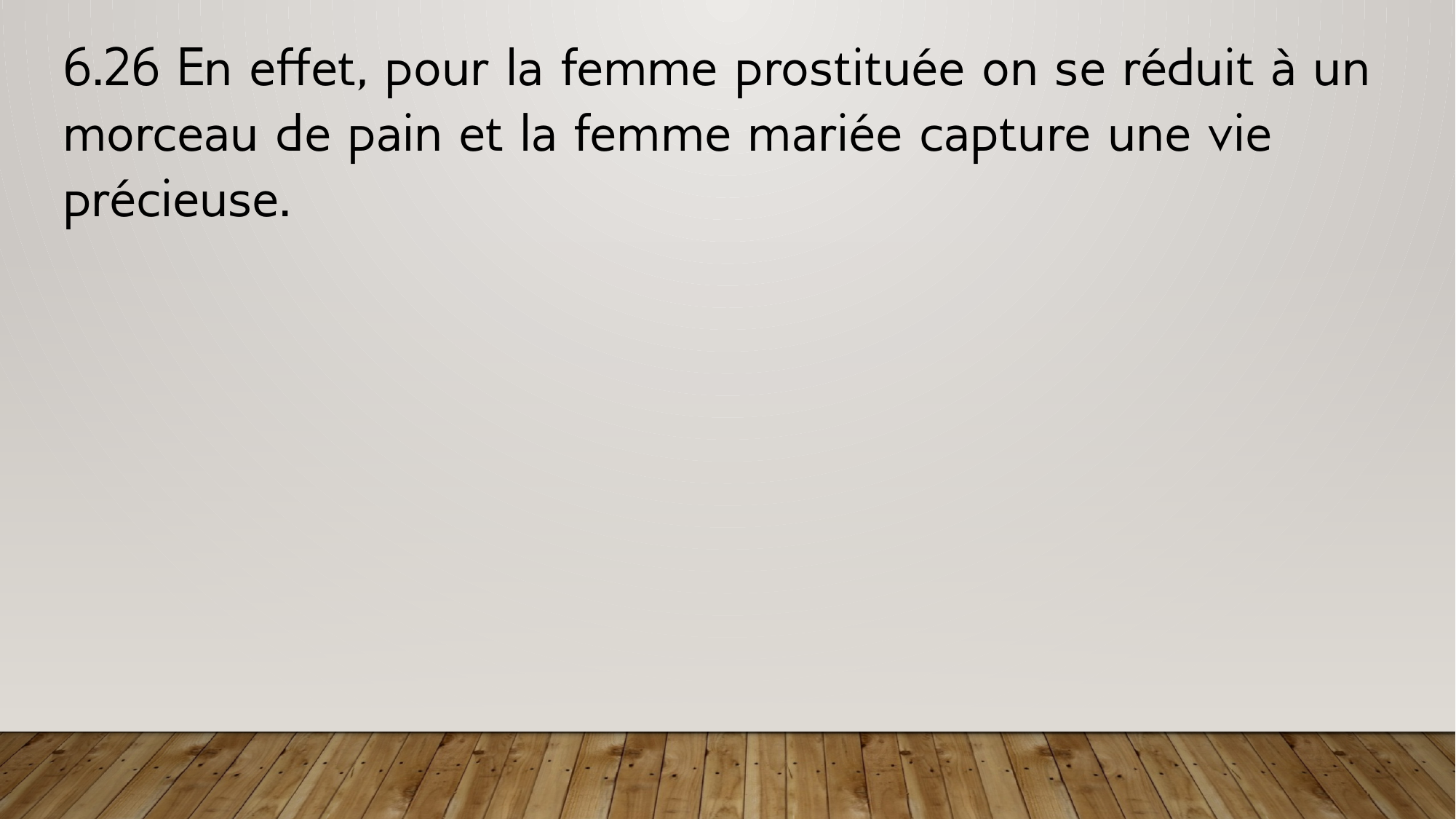

6.26 En effet, pour la femme prostituée on se réduit à un morceau de pain et la femme mariée capture une vie précieuse.